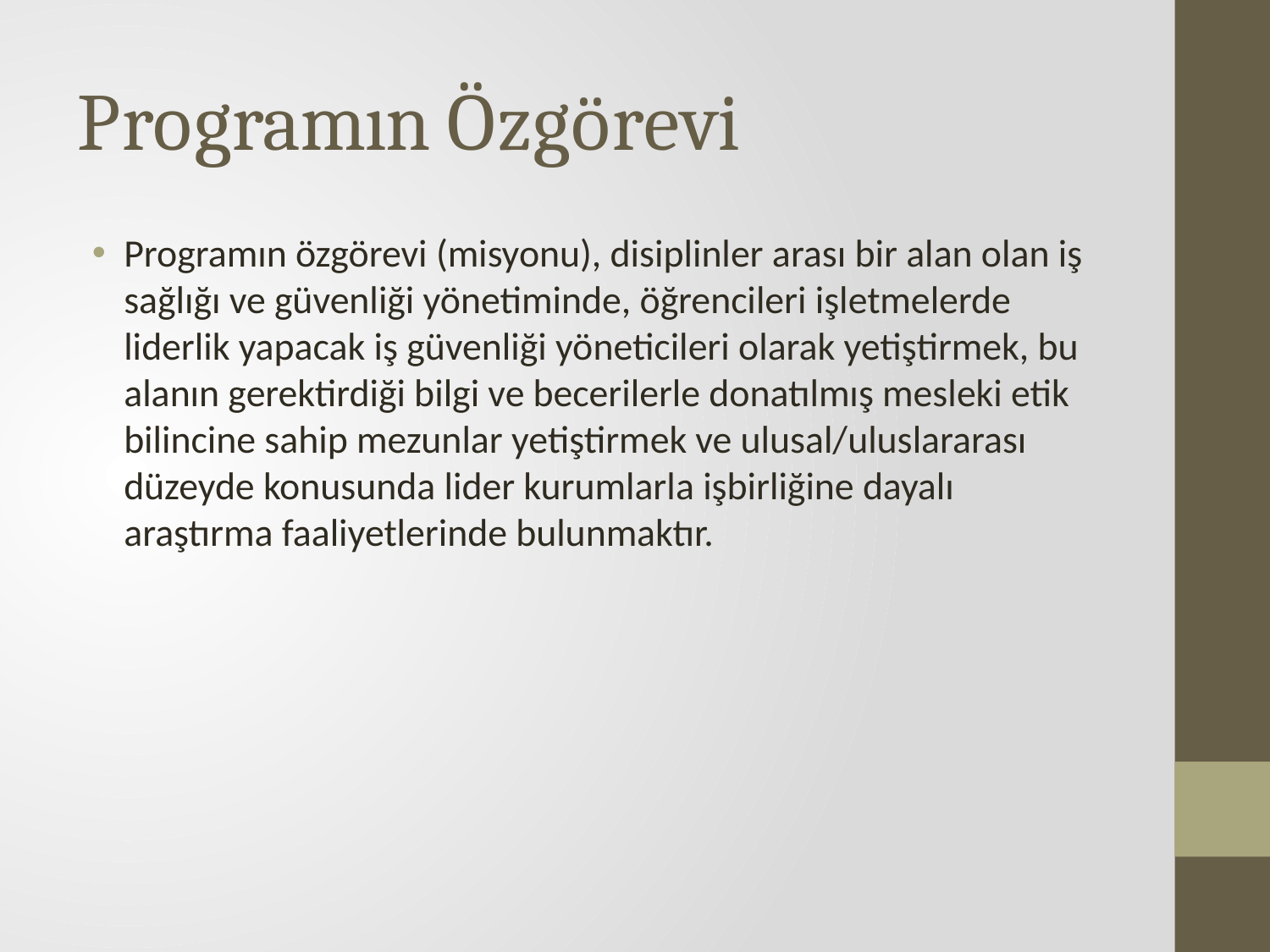

# Programın Özgörevi
Programın özgörevi (misyonu), disiplinler arası bir alan olan iş sağlığı ve güvenliği yönetiminde, öğrencileri işletmelerde liderlik yapacak iş güvenliği yöneticileri olarak yetiştirmek, bu alanın gerektirdiği bilgi ve becerilerle donatılmış mesleki etik bilincine sahip mezunlar yetiştirmek ve ulusal/uluslararası düzeyde konusunda lider kurumlarla işbirliğine dayalı araştırma faaliyetlerinde bulunmaktır.